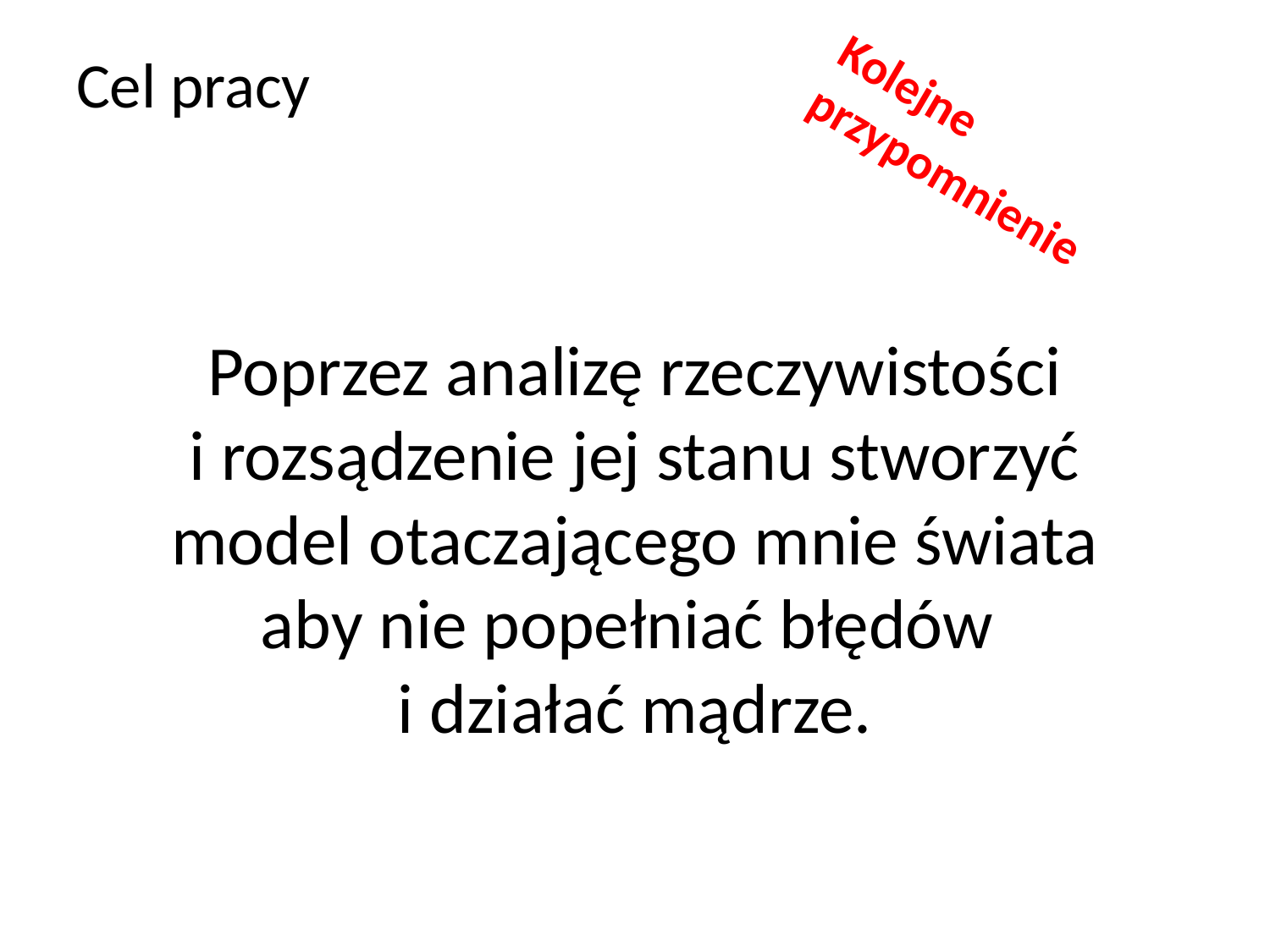

# Cel pracy
Kolejne przypomnienie
Poprzez analizę rzeczywistości
i rozsądzenie jej stanu stworzyć
model otaczającego mnie świata
aby nie popełniać błędów
i działać mądrze.